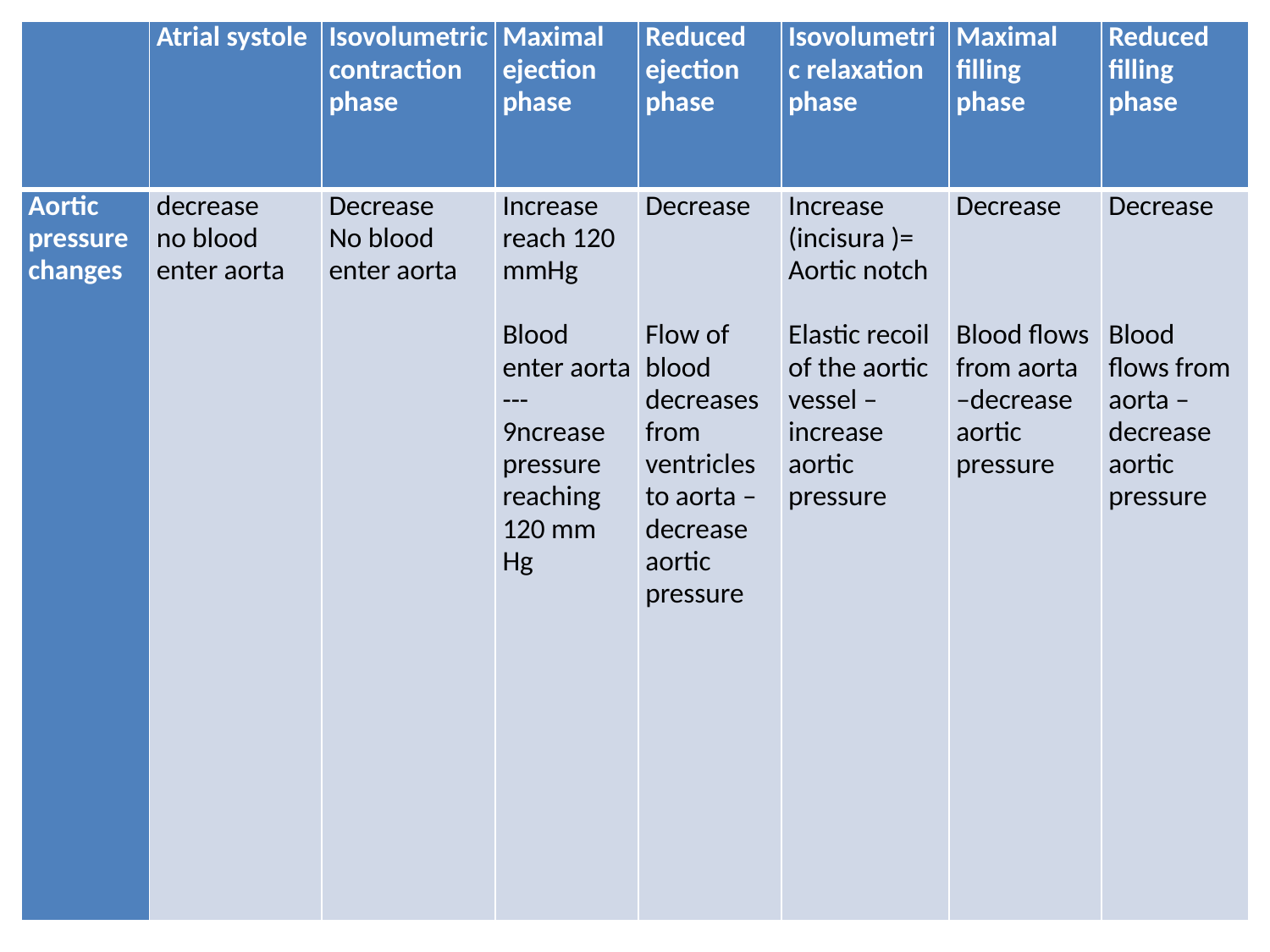

|  | Atrial systole | Isovolumetric contraction phase | Maximal ejection phase | Reduced ejection phase | Isovolumetric relaxation phase | Maximal filling phase | Reduced filling phase |
| --- | --- | --- | --- | --- | --- | --- | --- |
| Aortic pressure changes | decrease no blood enter aorta | Decrease No blood enter aorta | Increase reach 120 mmHg   Blood enter aorta ---9ncrease pressure reaching 120 mm Hg | Decrease       Flow of blood decreases from ventricles to aorta –decrease aortic pressure | Increase (incisura )= Aortic notch   Elastic recoil of the aortic vessel –increase aortic pressure | Decrease       Blood flows from aorta –decrease aortic pressure | Decrease       Blood flows from aorta –decrease aortic pressure |
#